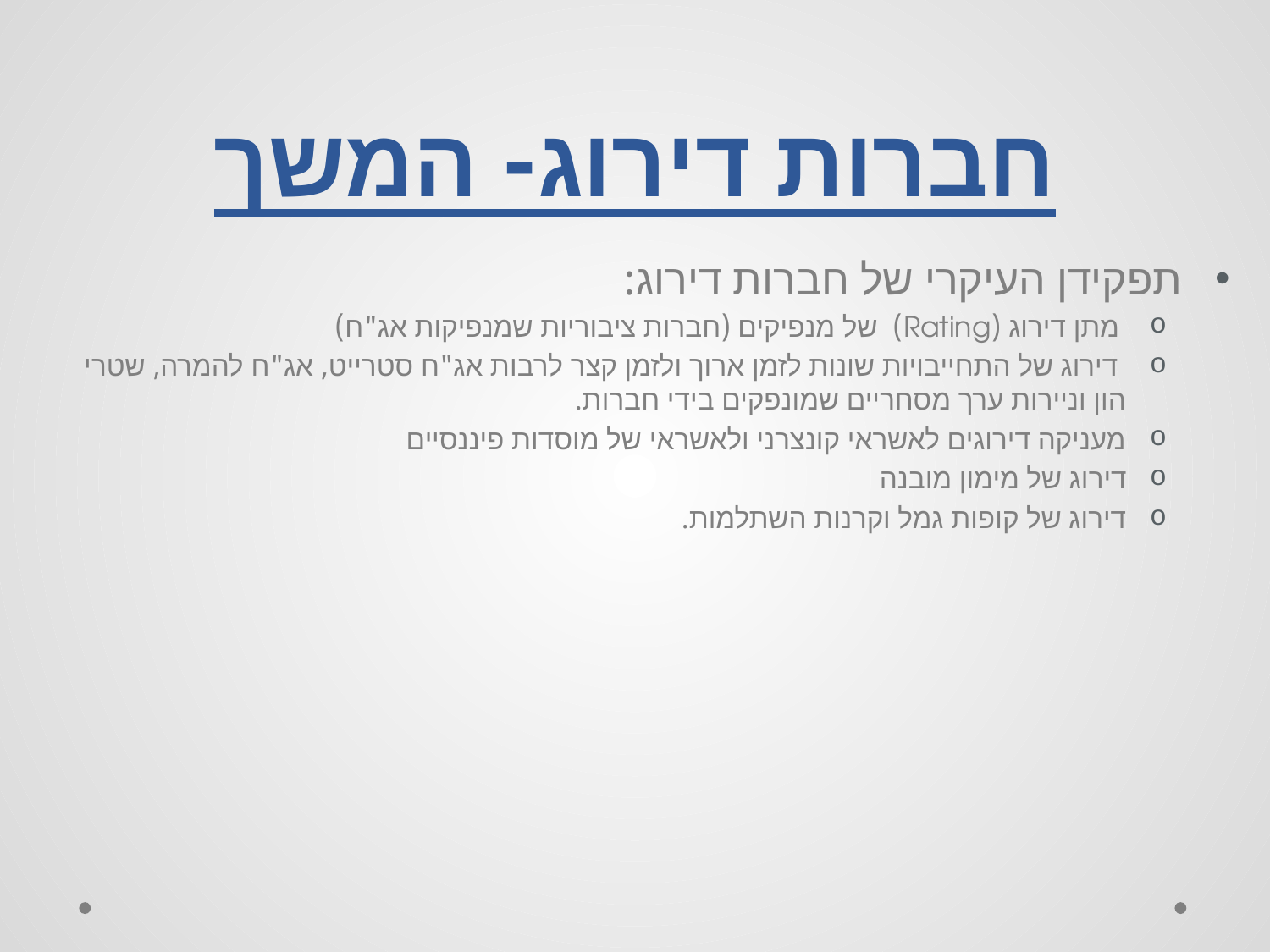

# חברות דירוג- המשך
תפקידן העיקרי של חברות דירוג:
 מתן דירוג (Rating)  של מנפיקים (חברות ציבוריות שמנפיקות אג"ח)
 דירוג של התחייבויות שונות לזמן ארוך ולזמן קצר לרבות אג"ח סטרייט, אג"ח להמרה, שטרי הון וניירות ערך מסחריים שמונפקים בידי חברות.
מעניקה דירוגים לאשראי קונצרני ולאשראי של מוסדות פיננסיים
דירוג של מימון מובנה
דירוג של קופות גמל וקרנות השתלמות.